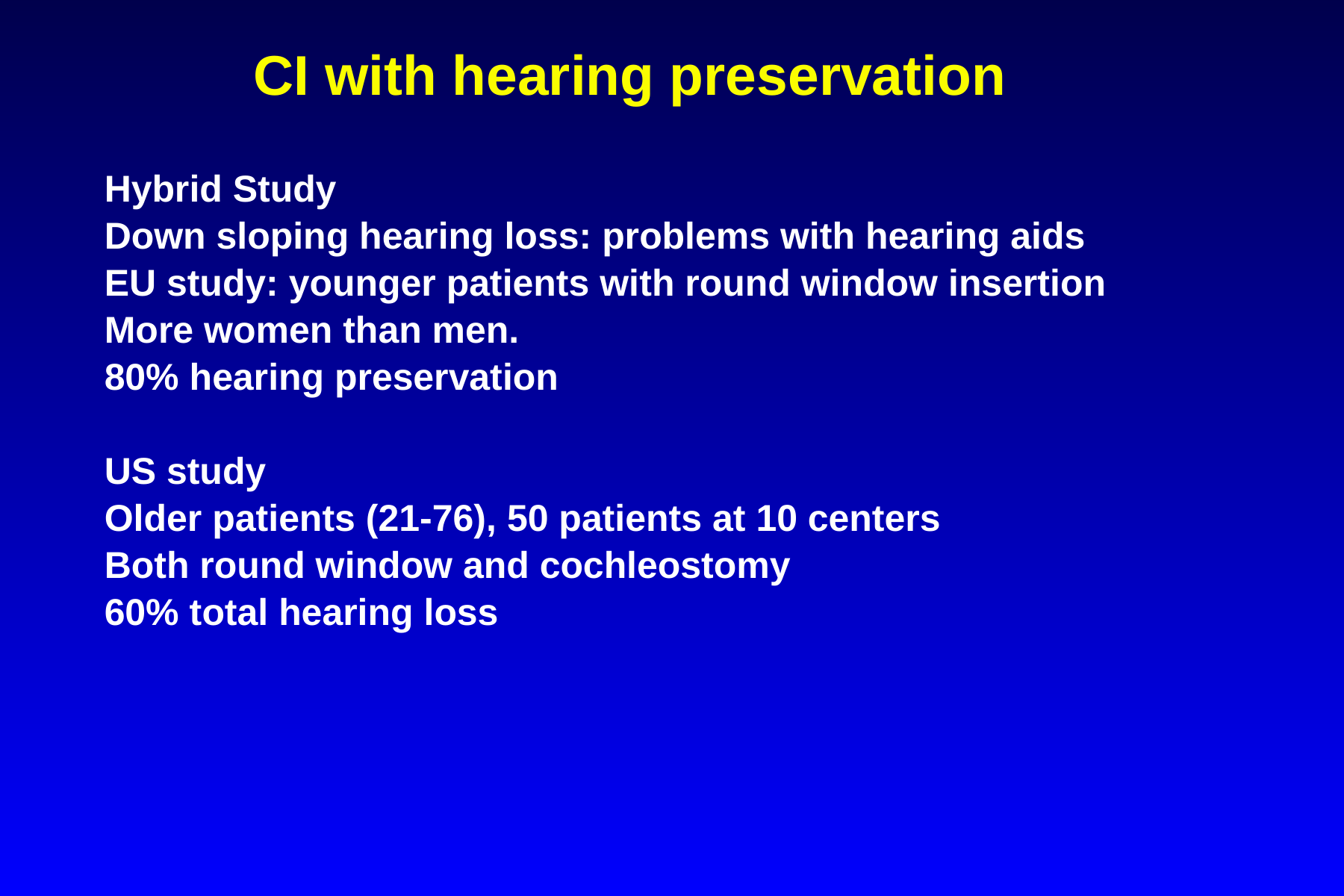

CI with hearing preservation
Hybrid Study
Down sloping hearing loss: problems with hearing aids
EU study: younger patients with round window insertion
More women than men.
80% hearing preservation

US study
Older patients (21-76), 50 patients at 10 centers
Both round window and cochleostomy
60% total hearing loss